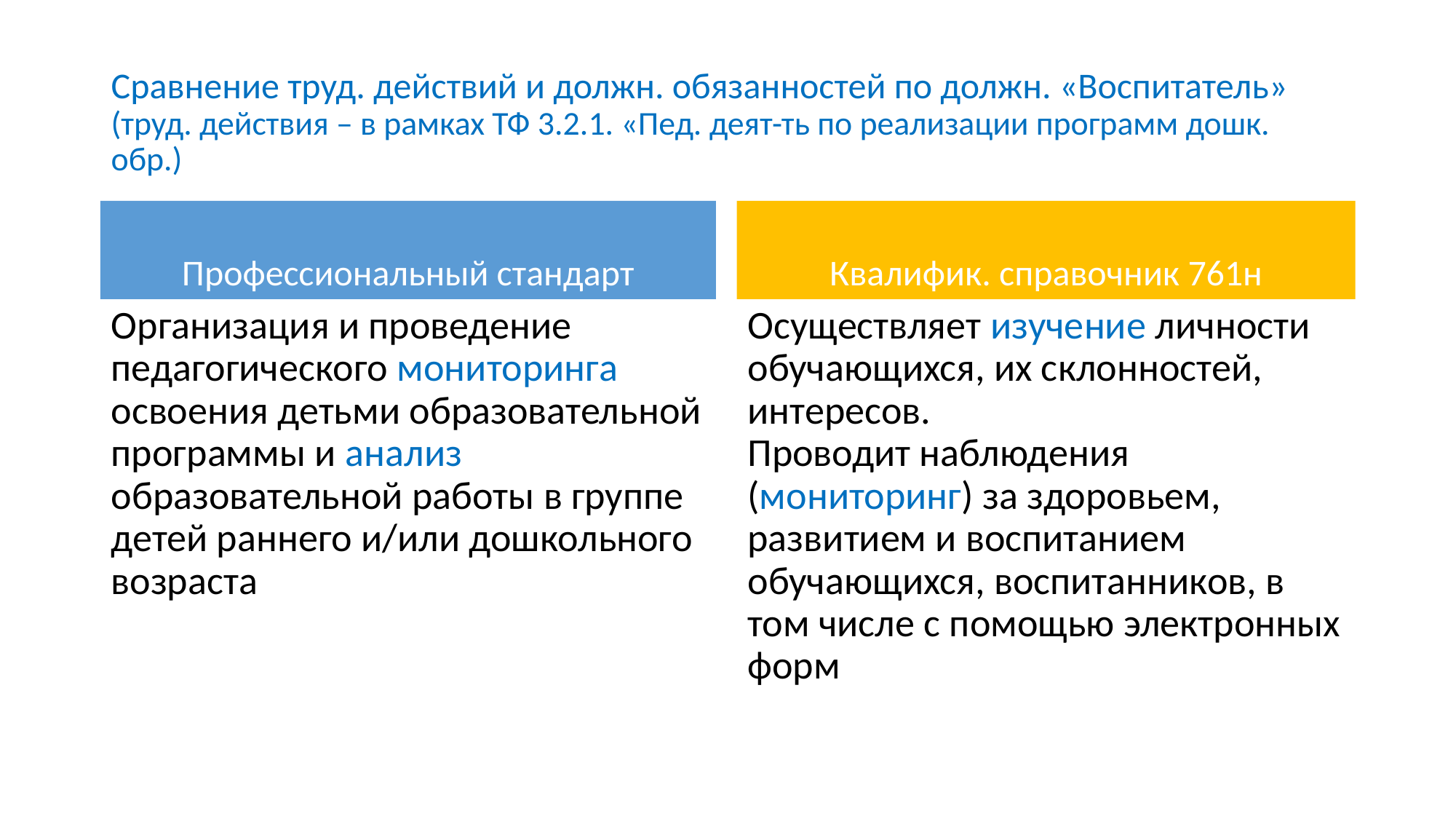

# Сравнение труд. действий и должн. обязанностей по должн. «Воспитатель» (труд. действия – в рамках ТФ 3.2.1. «Пед. деят-ть по реализации программ дошк. обр.)
Профессиональный стандарт
Квалифик. справочник 761н
Организация и проведение педагогического мониторинга освоения детьми образовательной программы и анализ образовательной работы в группе детей раннего и/или дошкольного возраста

Осуществляет изучение личности обучающихся, их склонностей, интересов.
Проводит наблюдения (мониторинг) за здоровьем, развитием и воспитанием обучающихся, воспитанников, в том числе с помощью электронных форм